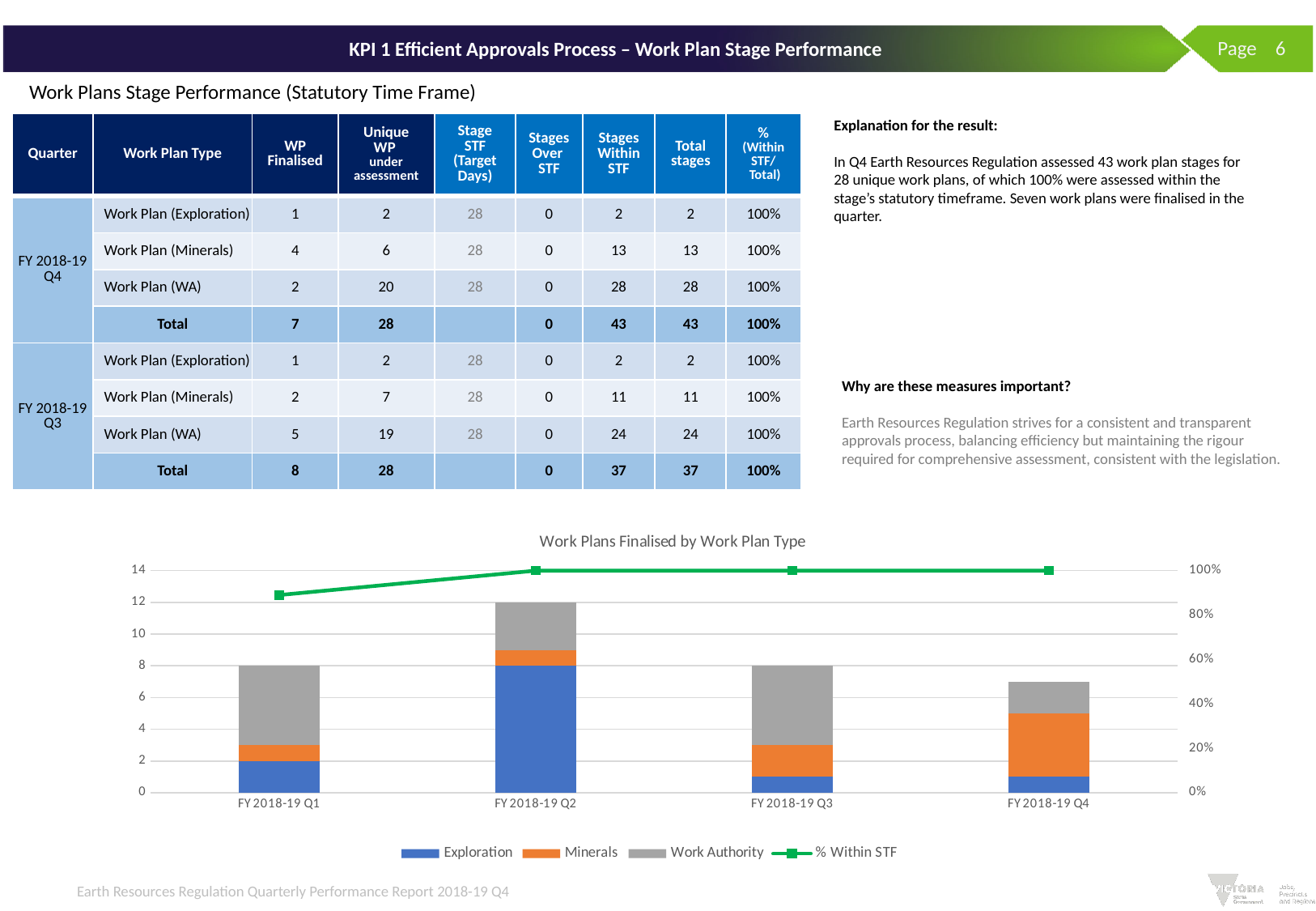

Page    6
# KPI 1 Efficient Approvals Process – Work Plan Stage Performance
Work Plans Stage Performance (Statutory Time Frame)
Explanation for the result:
In Q4 Earth Resources Regulation assessed 43 work plan stages for 28 unique work plans, of which 100% were assessed within the stage’s statutory timeframe. Seven work plans were finalised in the quarter.
| Quarter | Work Plan Type | WP Finalised | Unique WP under assessment | Stage STF (Target Days) | Stages Over STF | Stages Within STF | Total stages | % (Within STF/ Total) |
| --- | --- | --- | --- | --- | --- | --- | --- | --- |
| FY 2018-19 Q4 | Work Plan (Exploration) | 1 | 2 | 28 | 0 | 2 | 2 | 100% |
|  | Work Plan (Minerals) | 4 | 6 | 28 | 0 | 13 | 13 | 100% |
|  | Work Plan (WA) | 2 | 20 | 28 | 0 | 28 | 28 | 100% |
|  | Total | 7 | 28 |  | 0 | 43 | 43 | 100% |
| FY 2018-19 Q3 | Work Plan (Exploration) | 1 | 2 | 28 | 0 | 2 | 2 | 100% |
|  | Work Plan (Minerals) | 2 | 7 | 28 | 0 | 11 | 11 | 100% |
|  | Work Plan (WA) | 5 | 19 | 28 | 0 | 24 | 24 | 100% |
|  | Total | 8 | 28 |  | 0 | 37 | 37 | 100% |
Why are these measures important?

Earth Resources Regulation strives for a consistent and transparent approvals process, balancing efficiency but maintaining the rigour required for comprehensive assessment, consistent with the legislation.

### Chart: Work Plans Finalised by Work Plan Type

| Category | Exploration | Minerals | Work Authority | % Within STF |
|---|---|---|---|---|
| FY 2018-19 Q1 | 2.0 | 1.0 | 5.0 | 0.89 |
| FY 2018-19 Q2 | 8.0 | 1.0 | 3.0 | 1.0 |
| FY 2018-19 Q3 | 1.0 | 2.0 | 5.0 | 1.0 |
| FY 2018-19 Q4 | 1.0 | 4.0 | 2.0 | 1.0 |
Earth Resources Regulation Quarterly Performance Report 2018-19 Q4